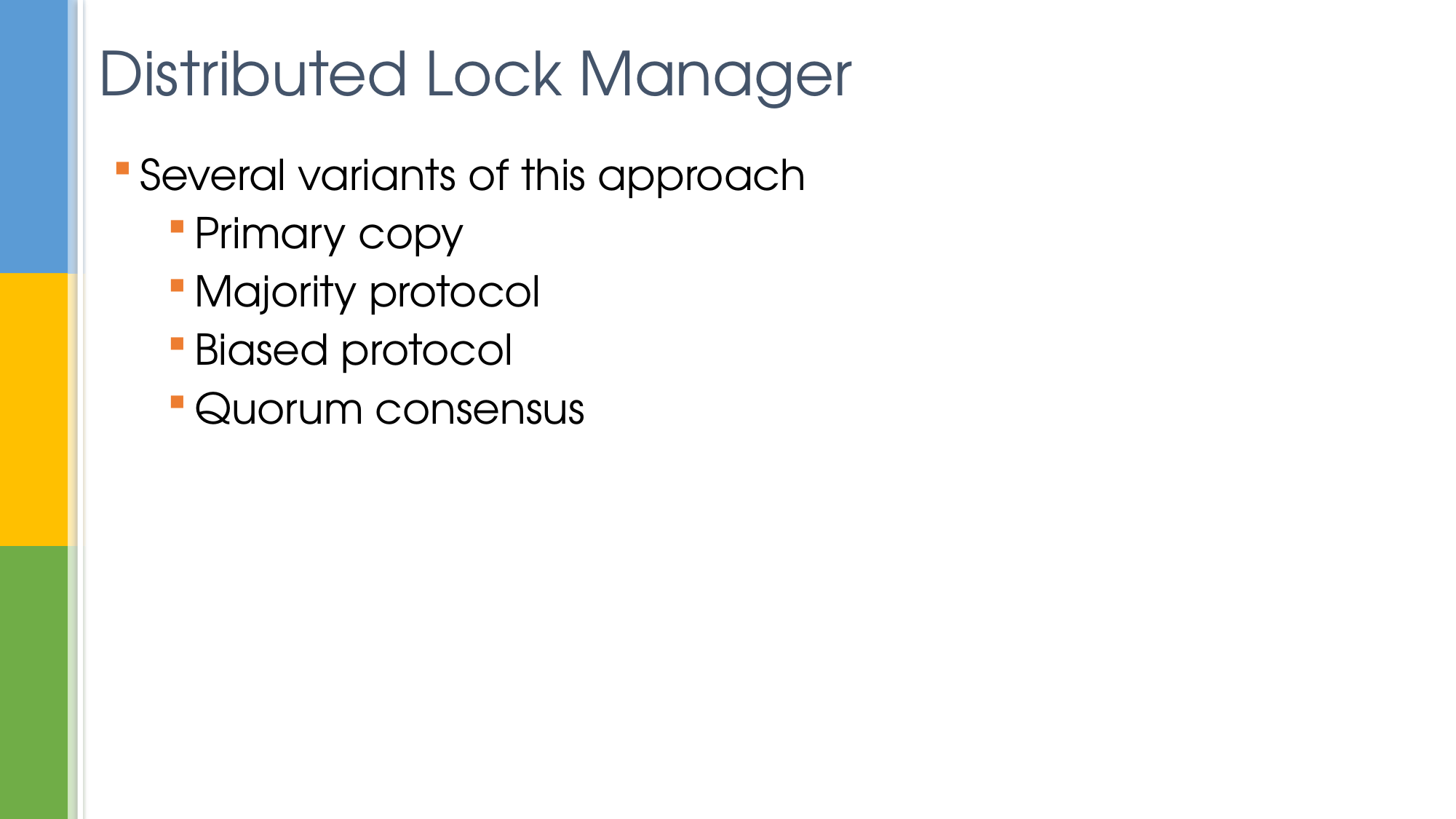

# Distributed Lock Manager
Several variants of this approach
Primary copy
Majority protocol
Biased protocol
Quorum consensus